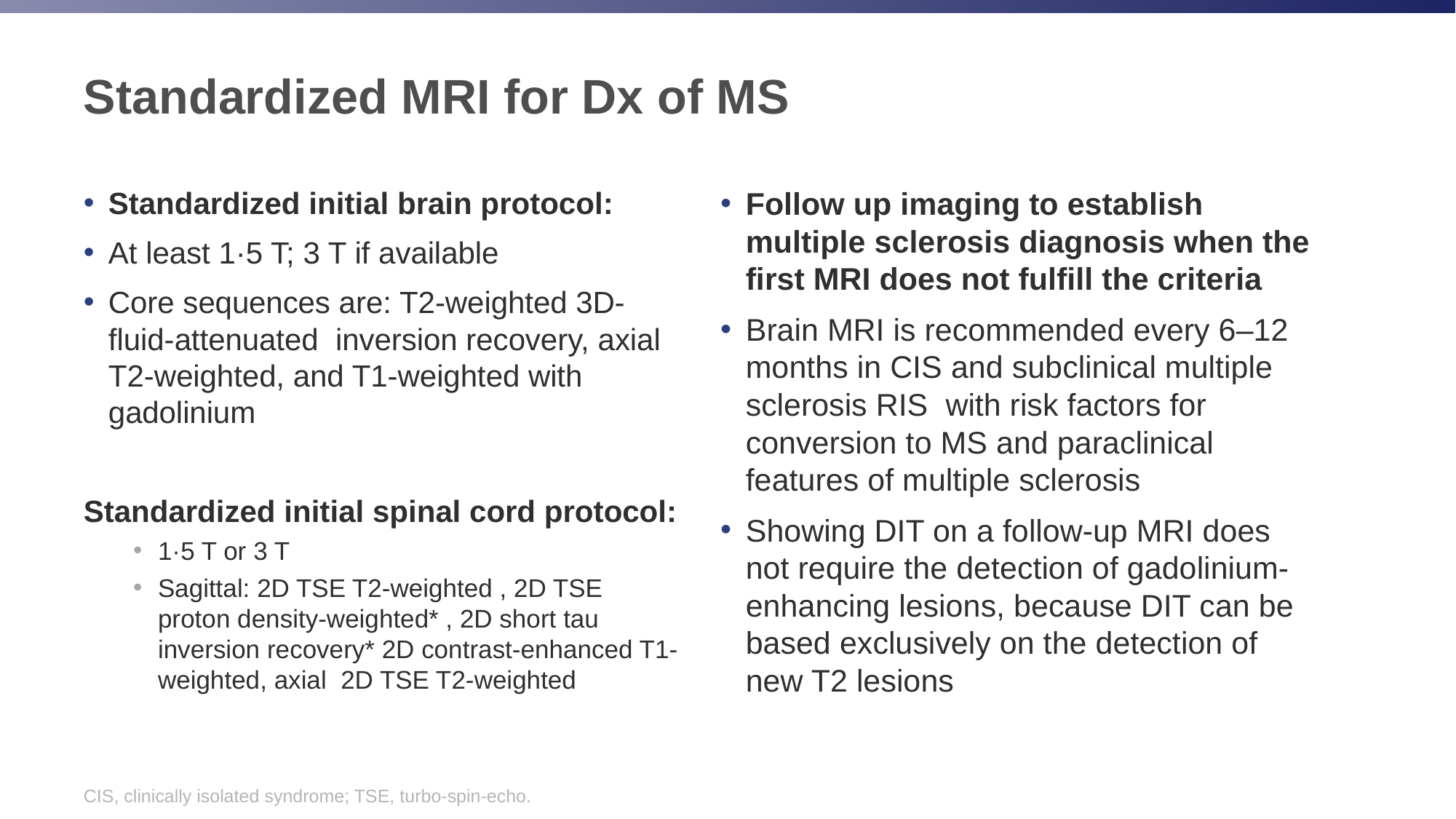

# Standardized MRI for Dx of MS
Standardized initial brain protocol:
At least 1·5 T; 3 T if available
Core sequences are: T2-weighted 3D-fluid-attenuated  inversion recovery, axial T2-weighted, and T1-weighted with gadolinium

Standardized initial spinal cord protocol:
1·5 T or 3 T
Sagittal: 2D TSE T2-weighted , 2D TSE proton density-weighted* , 2D short tau inversion recovery* 2D contrast-enhanced T1-weighted, axial  2D TSE T2-weighted
Follow up imaging to establish multiple sclerosis diagnosis when the first MRI does not fulfill the criteria
Brain MRI is recommended every 6–12 months in CIS and subclinical multiple sclerosis RIS  with risk factors for conversion to MS and paraclinical features of multiple sclerosis
Showing DIT on a follow-up MRI does not require the detection of gadolinium-enhancing lesions, because DIT can be based exclusively on the detection of new T2 lesions

CIS, clinically isolated syndrome; TSE, turbo-spin-echo.